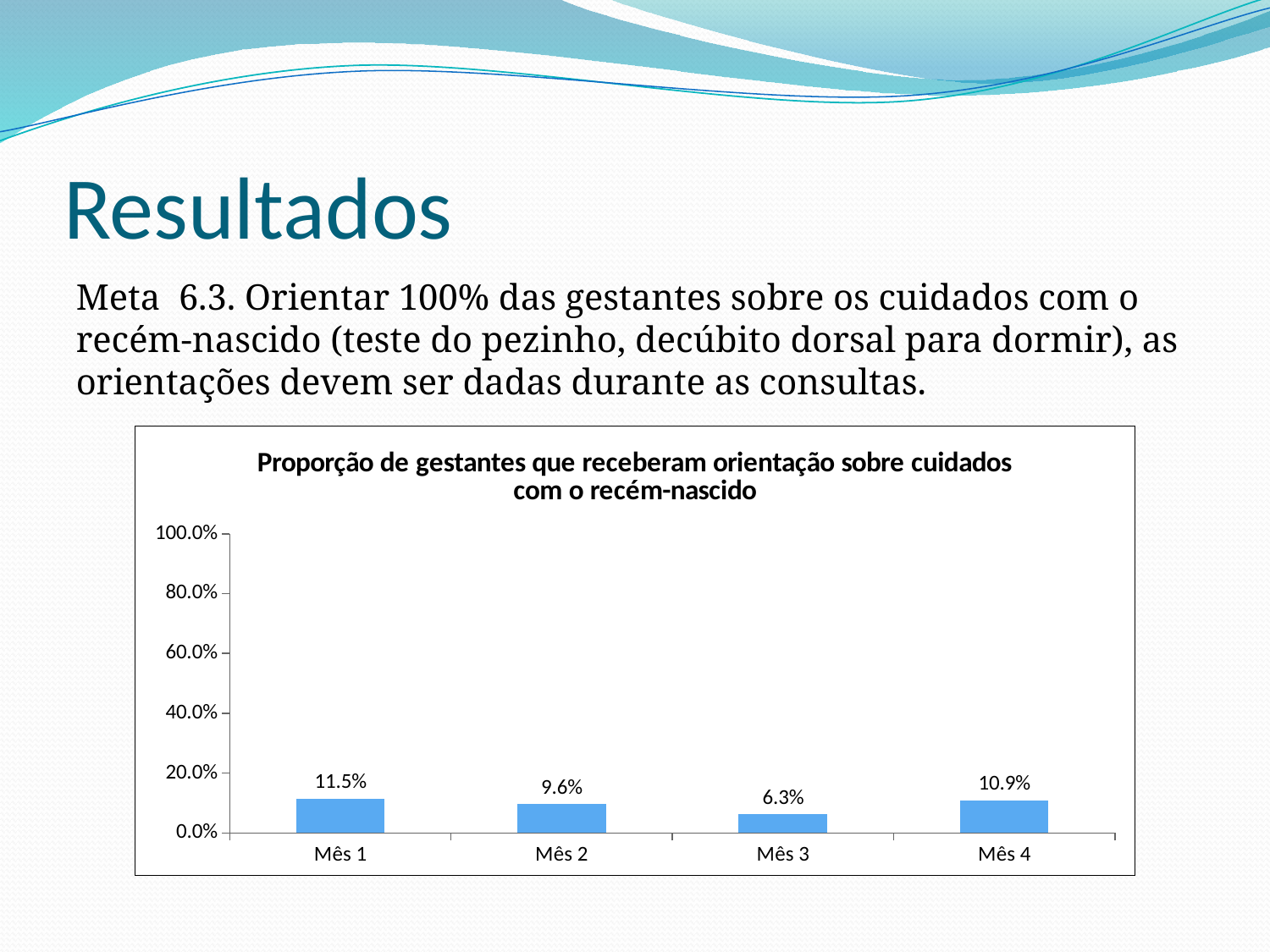

# Resultados
Meta  6.3. Orientar 100% das gestantes sobre os cuidados com o recém-nascido (teste do pezinho, decúbito dorsal para dormir), as orientações devem ser dadas durante as consultas.

### Chart:

| Category | Proporção de gestantes que receberam orientação sobre cuidados com o recém-nascido |
|---|---|
| Mês 1 | 0.11538461538461539 |
| Mês 2 | 0.09615384615384667 |
| Mês 3 | 0.0625 |
| Mês 4 | 0.10909090909090922 |